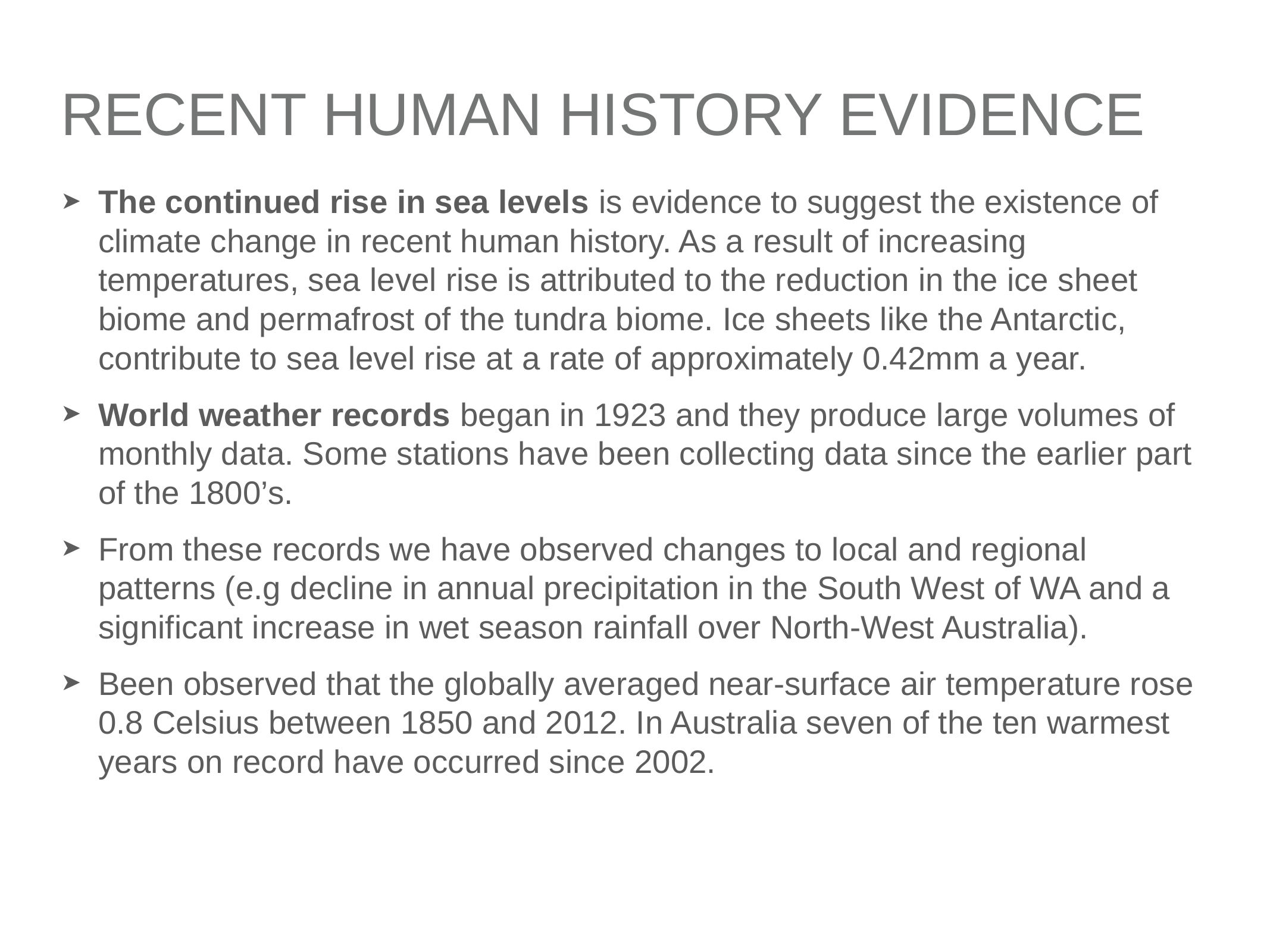

# Recent Human History Evidence

The continued rise in sea levels is evidence to suggest the existence of climate change in recent human history. As a result of increasing temperatures, sea level rise is attributed to the reduction in the ice sheet biome and permafrost of the tundra biome. Ice sheets like the Antarctic, contribute to sea level rise at a rate of approximately 0.42mm a year.
World weather records began in 1923 and they produce large volumes of monthly data. Some stations have been collecting data since the earlier part of the 1800’s.
From these records we have observed changes to local and regional patterns (e.g decline in annual precipitation in the South West of WA and a significant increase in wet season rainfall over North-West Australia).
Been observed that the globally averaged near-surface air temperature rose 0.8 Celsius between 1850 and 2012. In Australia seven of the ten warmest years on record have occurred since 2002.